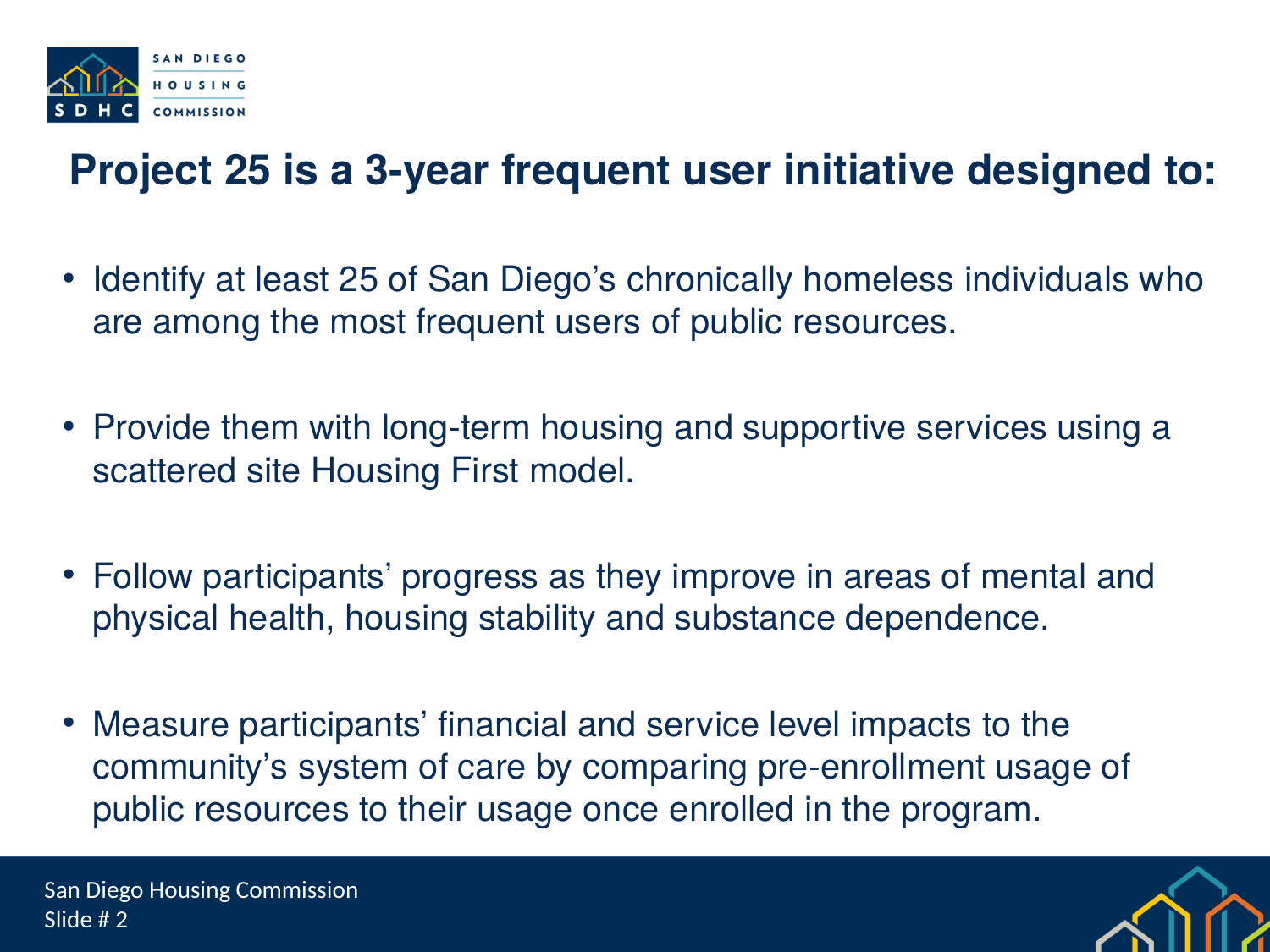

Project 25 is a 3-year frequent user initiative designed to:

Identify at least 25 of San Diego’s chronically homeless individuals who are among the most frequent users of public resources.

Provide them with long-term housing and supportive services using a scattered site Housing First model.

Follow participants’ progress as they improve in areas of mental and physical health, housing stability and substance dependence.

Measure participants’ financial and service level impacts to the community’s system of care by comparing pre-enrollment usage of public resources to their usage once enrolled in the program.
San Diego Housing Commission
Slide # 2